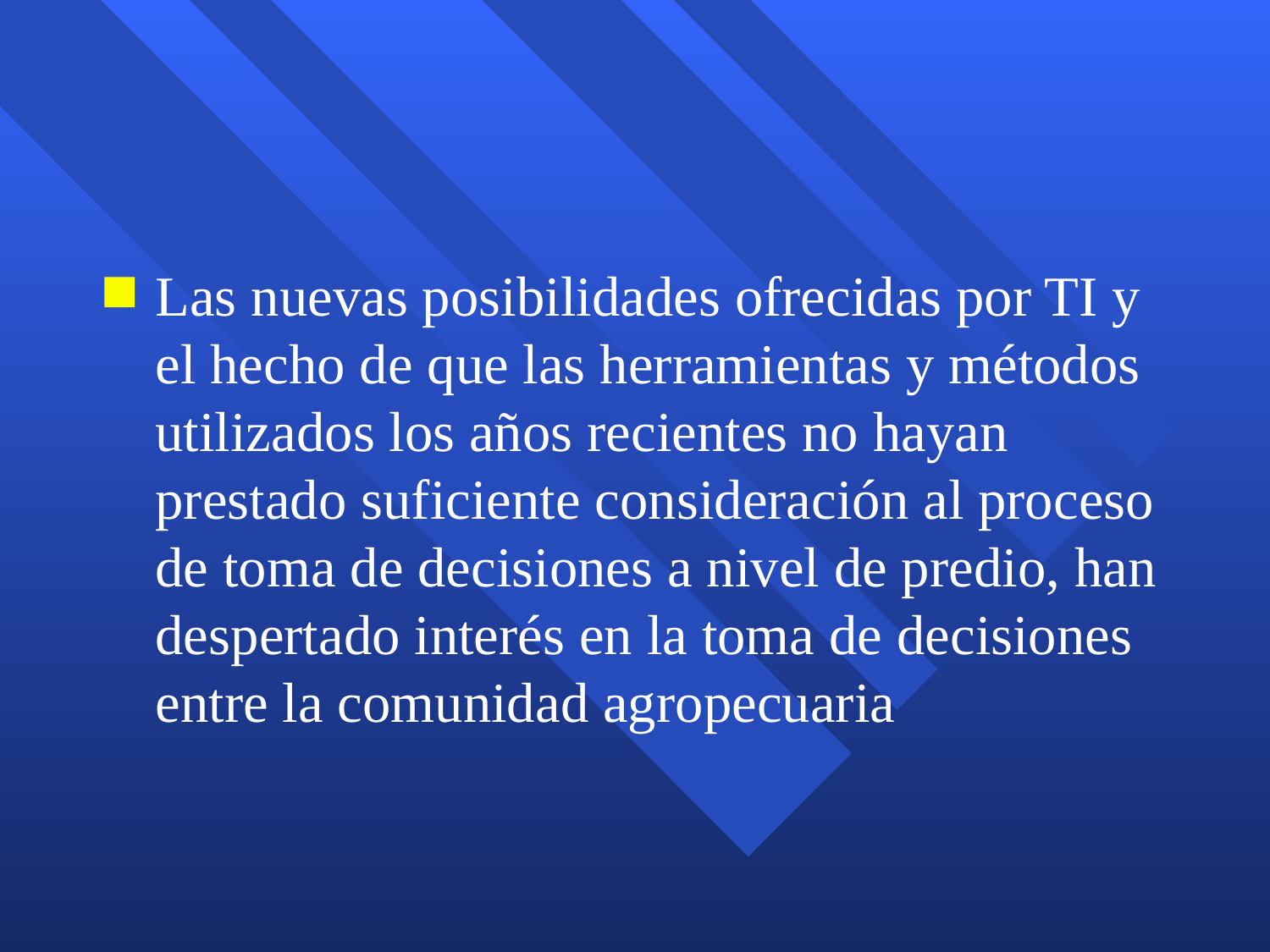

#
Las nuevas posibilidades ofrecidas por TI y el hecho de que las herramientas y métodos utilizados los años recientes no hayan prestado suficiente consideración al proceso de toma de decisiones a nivel de predio, han despertado interés en la toma de decisiones entre la comunidad agropecuaria